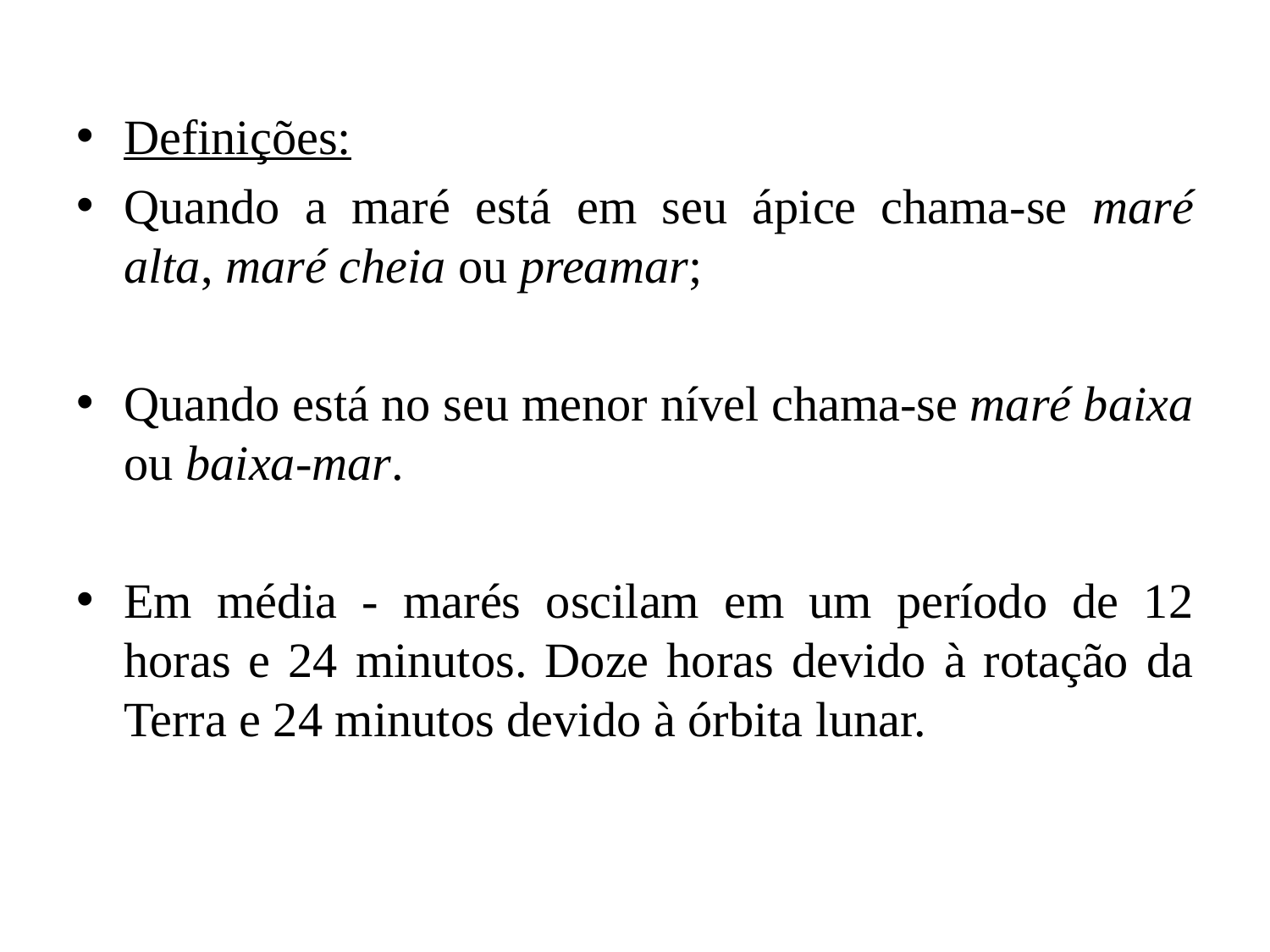

Definições:
Quando a maré está em seu ápice chama-se maré alta, maré cheia ou preamar;

Quando está no seu menor nível chama-se maré baixa ou baixa-mar.

Em média - marés oscilam em um período de 12 horas e 24 minutos. Doze horas devido à rotação da Terra e 24 minutos devido à órbita lunar.